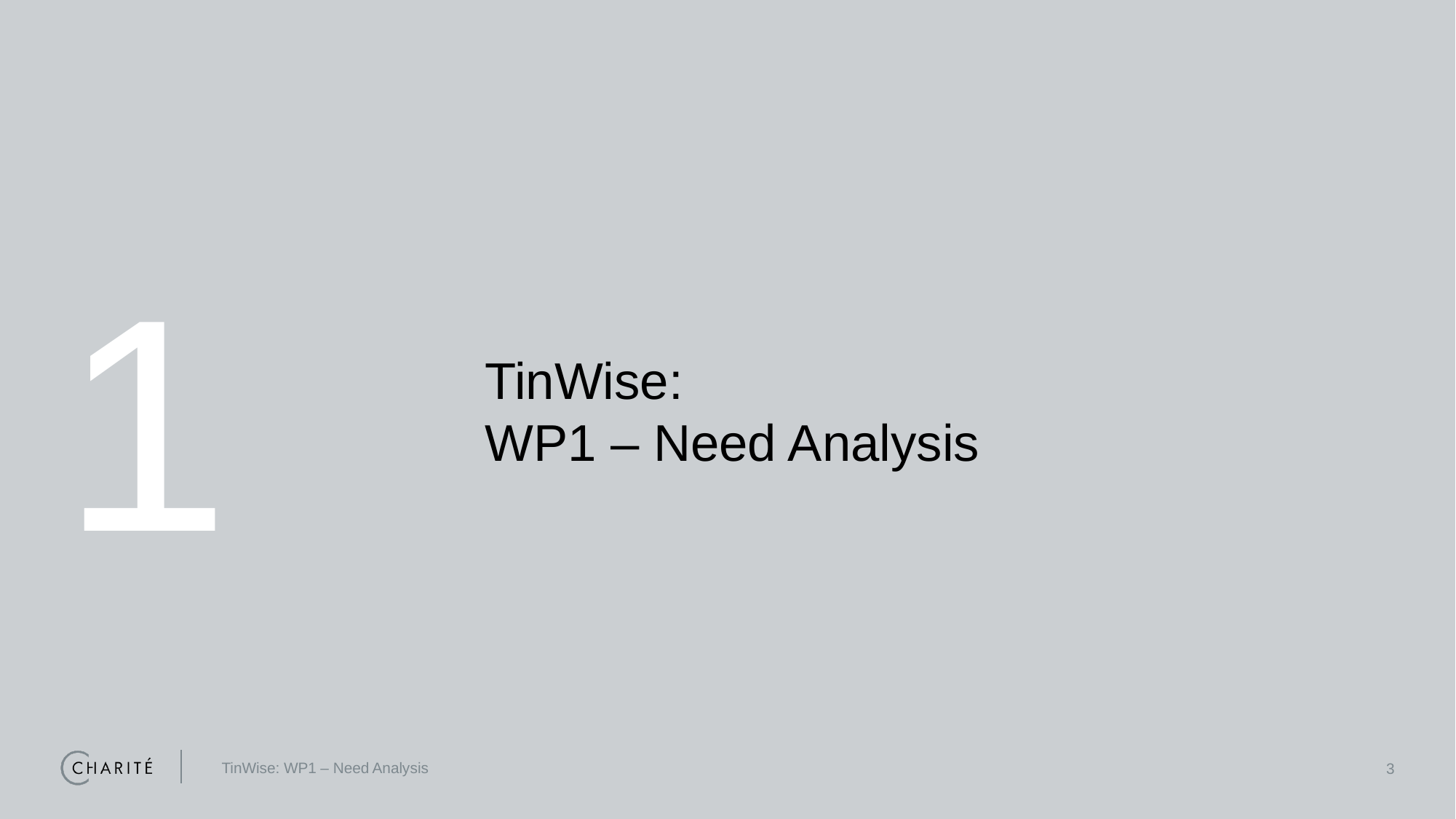

1
# TinWise: WP1 – Need Analysis
TinWise: WP1 – Need Analysis
3